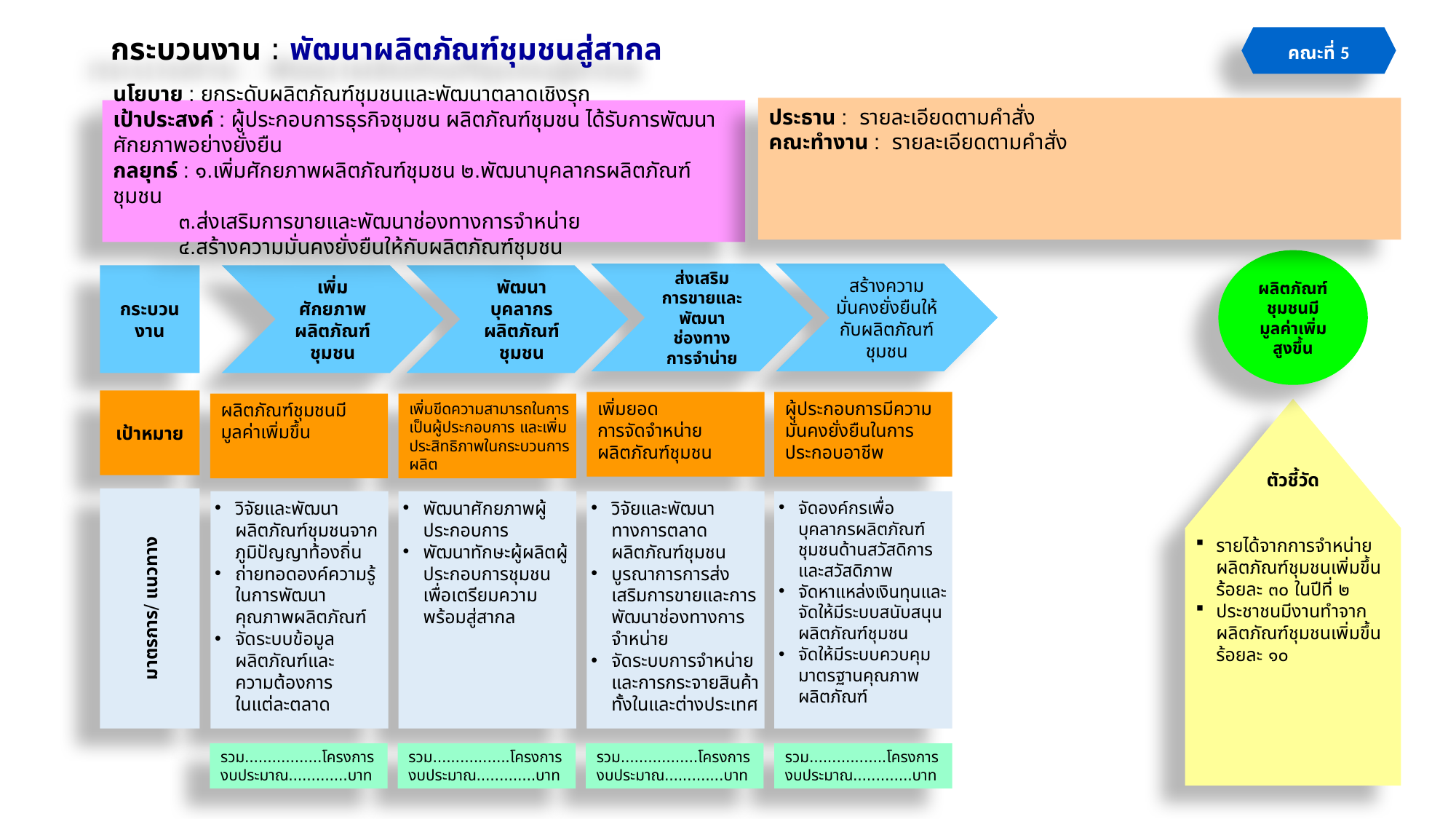

# กระบวนงาน : พัฒนาผลิตภัณฑ์ชุมชนสู่สากล
คณะที่ 5
ประธาน :  รายละเอียดตามคำสั่ง
คณะทำงาน :  รายละเอียดตามคำสั่ง

นโยบาย : ยกระดับผลิตภัณฑ์ชุมชนและพัฒนาตลาดเชิงรุก
เป้าประสงค์ : ผู้ประกอบการธุรกิจชุมชน ผลิตภัณฑ์ชุมชน ได้รับการพัฒนาศักยภาพอย่างยั่งยืน
กลยุทธ์ : ๑.เพิ่มศักยภาพผลิตภัณฑ์ชุมชน ๒.พัฒนาบุคลากรผลิตภัณฑ์ชุมชน
            ๓.ส่งเสริมการขายและพัฒนาช่องทางการจำหน่าย
            ๔.สร้างความมั่นคงยั่งยืนให้กับผลิตภัณฑ์ชุมชน

ผลิตภัณฑ์ชุมชนมีมูลค่าเพิ่มสูงขึ้น
ส่งเสริม
การขายและพัฒนา
ช่องทาง
การจำน่าย
สร้างความมั่นคงยั่งยืนให้กับผลิตภัณฑ์ชุมชน
กระบวน
งาน
เพิ่มศักยภาพผลิตภัณฑ์
ชุมชน
พัฒนาบุคลากรผลิตภัณฑ์ชุมชน
เป้าหมาย
เพิ่มยอด
การจัดจำหน่ายผลิตภัณฑ์ชุมชน
ผู้ประกอบการมีความมั่นคงยั่งยืนในการประกอบอาชีพ
ผลิตภัณฑ์ชุมชนมีมูลค่าเพิ่มขึ้น
เพิ่มขีดความสามารถในการเป็นผู้ประกอบการ และเพิ่มประสิทธิภาพในกระบวนการผลิต
ตัวชี้วัด

รายได้จากการจำหน่ายผลิตภัณฑ์ชุมชนเพิ่มขึ้นร้อยละ ๓๐ ในปีที่ ๒
ประชาชนมีงานทำจากผลิตภัณฑ์ชุมชนเพิ่มขึ้น ร้อยละ ๑๐

มาตรการ/แนวทาง
วิจัยและพัฒนาผลิตภัณฑ์ชุมชนจากภูมิปัญญาท้องถิ่น
ถ่ายทอดองค์ความรู้ในการพัฒนาคุณภาพผลิตภัณฑ์
จัดระบบข้อมูลผลิตภัณฑ์และ
ความต้องการ
ในแต่ละตลาด
พัฒนาศักยภาพผู้ประกอบการ
พัฒนาทักษะผู้ผลิตผู้ประกอบการชุมชนเพื่อเตรียมความพร้อมสู่สากล

วิจัยและพัฒนาทางการตลาดผลิตภัณฑ์ชุมชน
บูรณาการการส่งเสริมการขายและการพัฒนาช่องทางการจำหน่าย
จัดระบบการจำหน่ายและการกระจายสินค้าทั้งในและต่างประเทศ
จัดองค์กรเพื่อบุคลากรผลิตภัณฑ์ชุมชนด้านสวัสดิการและสวัสดิภาพ
จัดหาแหล่งเงินทุนและจัดให้มีระบบสนับสนุนผลิตภัณฑ์ชุมชน
จัดให้มีระบบควบคุมมาตรฐานคุณภาพผลิตภัณฑ์

รวม.................โครงการ
งบประมาณ.............บาท
รวม.................โครงการ
งบประมาณ.............บาท
รวม.................โครงการ
งบประมาณ.............บาท
รวม.................โครงการ
งบประมาณ.............บาท